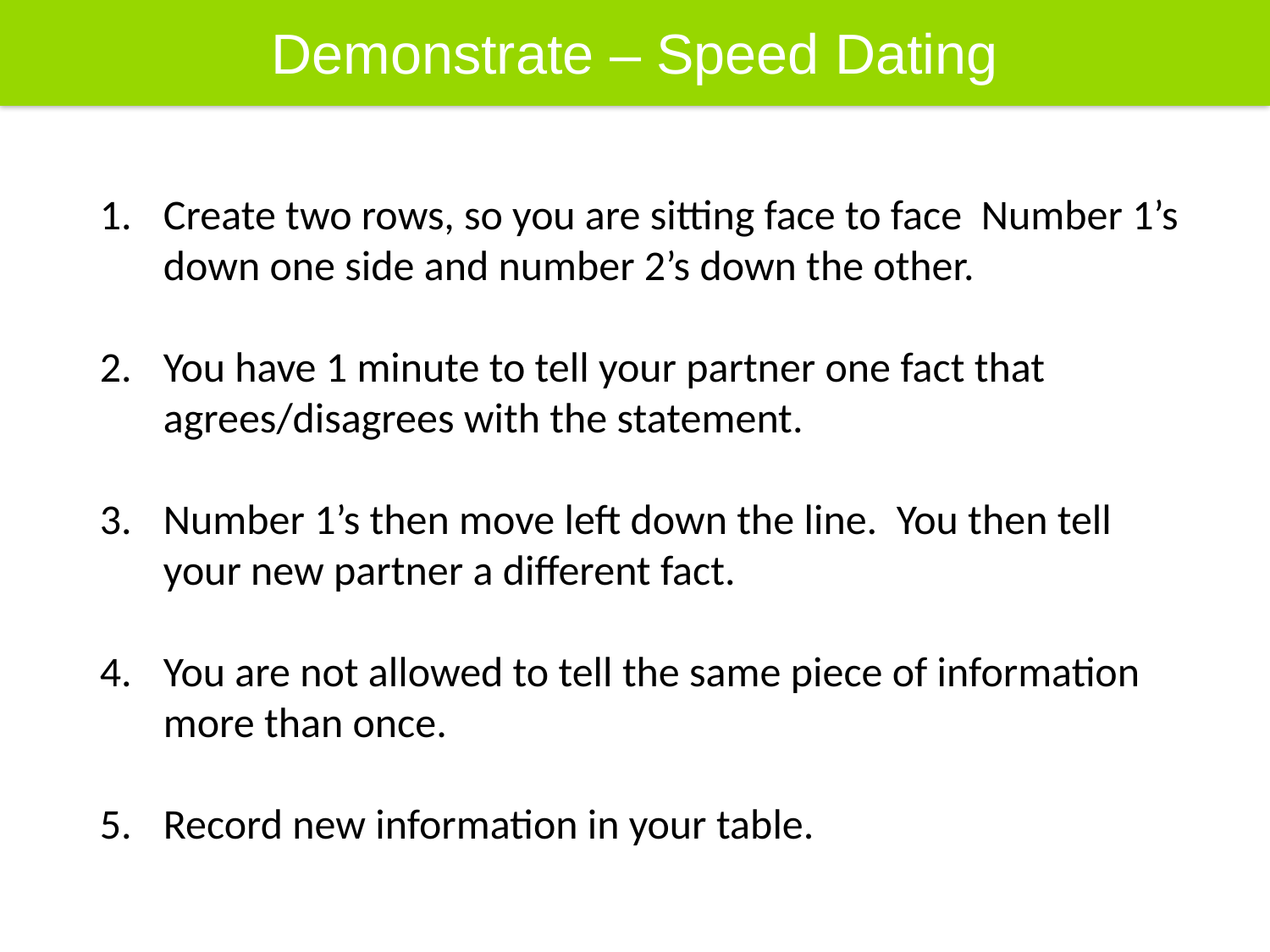

Demonstrate – Speed Dating
Create two rows, so you are sitting face to face  Number 1’s down one side and number 2’s down the other.

You have 1 minute to tell your partner one fact that agrees/disagrees with the statement.

Number 1’s then move left down the line.  You then tell your new partner a different fact.

You are not allowed to tell the same piece of information more than once.

Record new information in your table.